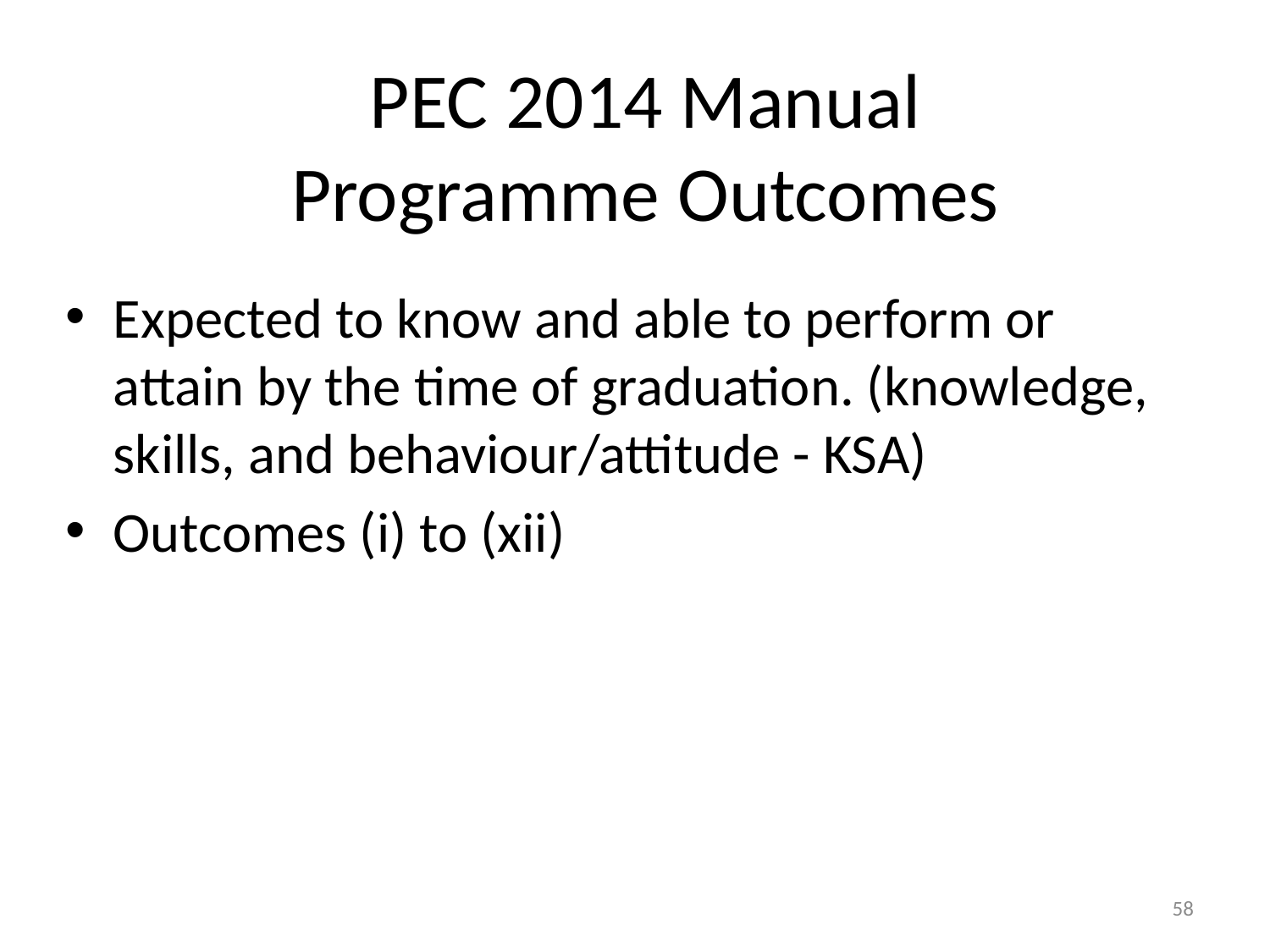

# PEC 2014 Manual Programme Outcomes
Expected to know and able to perform or attain by the time of graduation. (knowledge, skills, and behaviour/attitude - KSA)
Outcomes (i) to (xii)
58